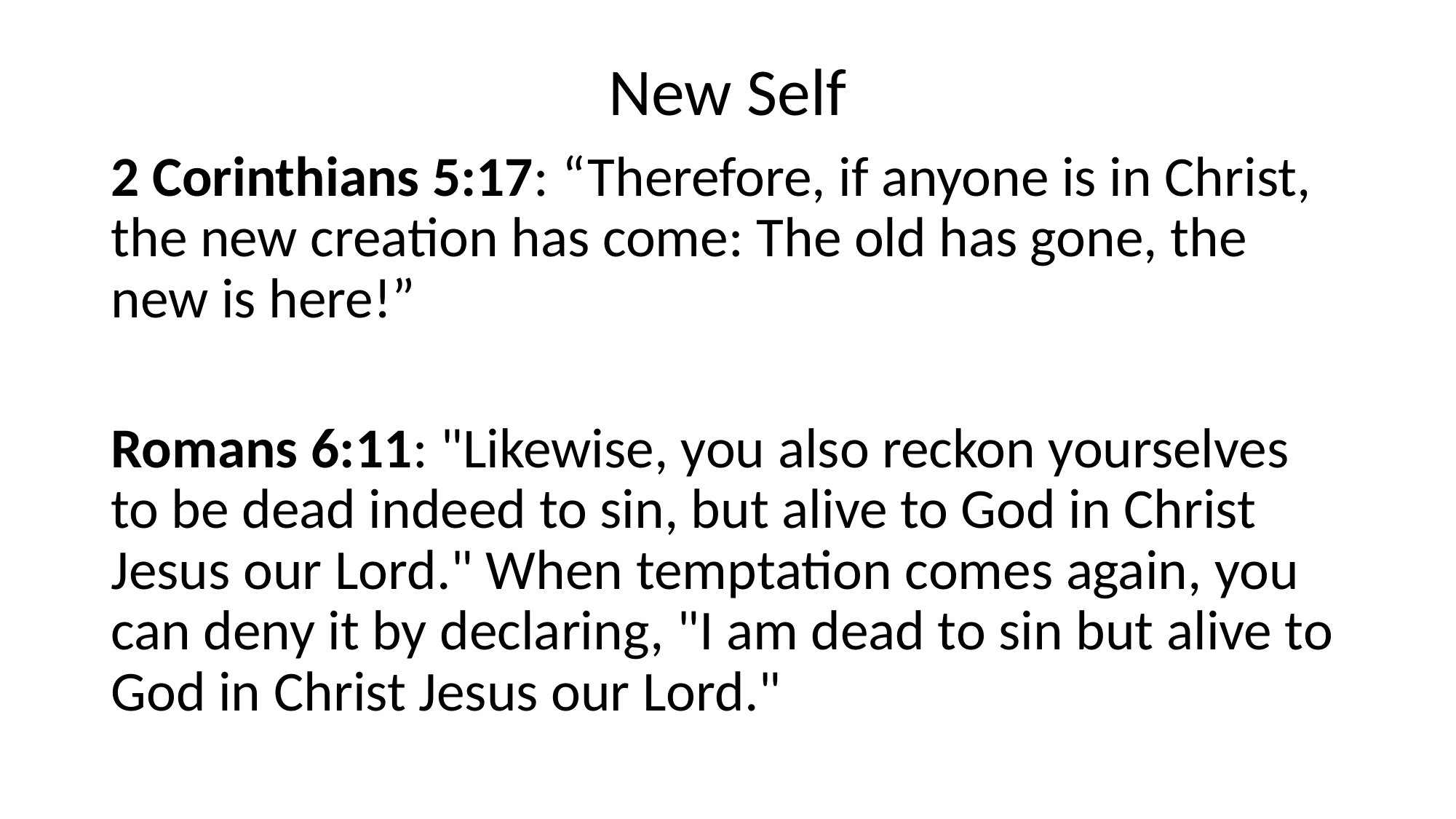

# New Self
2 Corinthians 5:17: “Therefore, if anyone is in Christ, the new creation has come: The old has gone, the new is here!”

Romans 6:11: "Likewise, you also reckon yourselves to be dead indeed to sin, but alive to God in Christ Jesus our Lord." When temptation comes again, you can deny it by declaring, "I am dead to sin but alive to God in Christ Jesus our Lord."